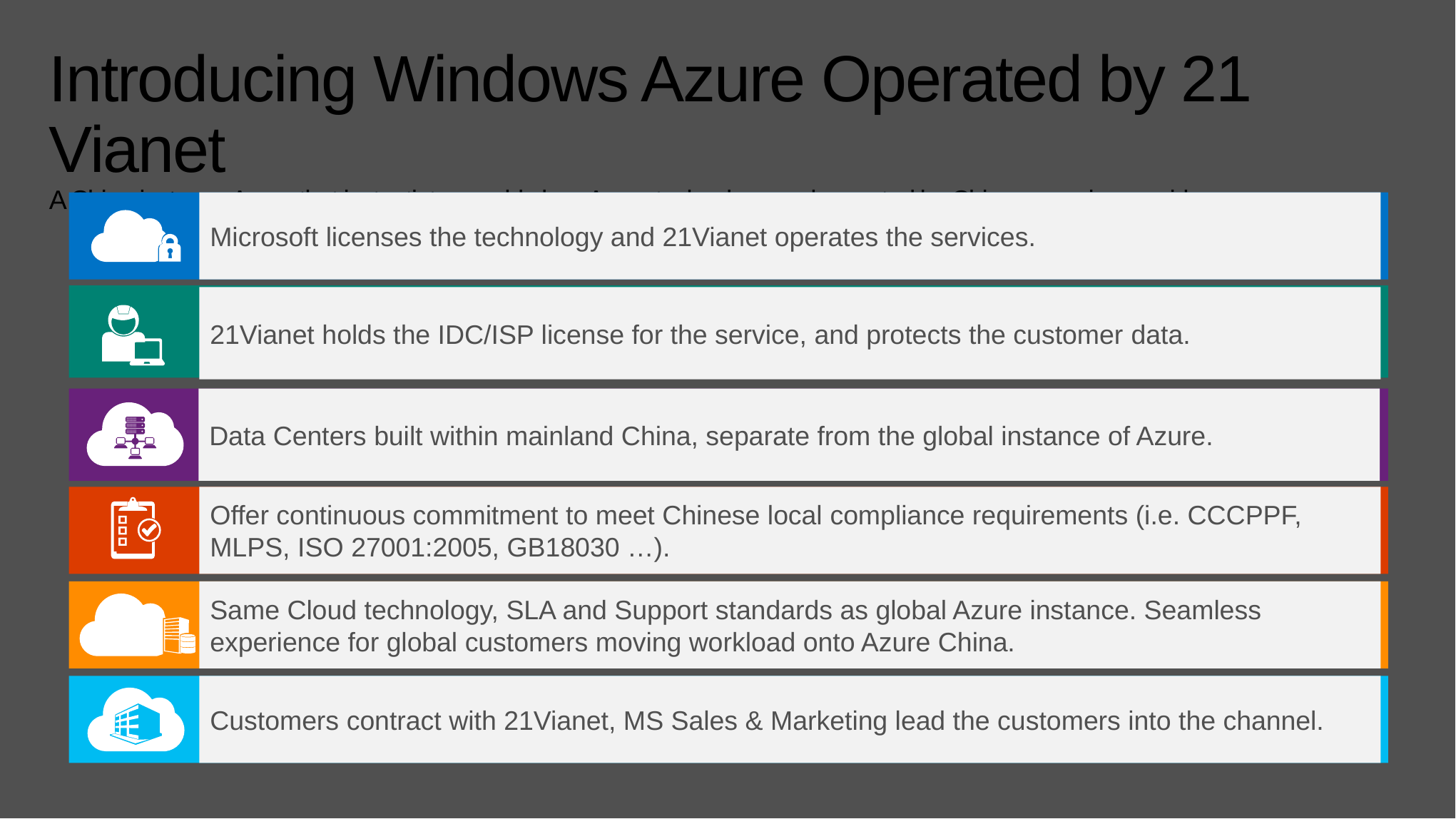

# Introducing Windows Azure Operated by 21 Vianet A China-instance Azure that instantiates world-class Azure technology and operated by Chinese service provider

Microsoft licenses the technology and 21Vianet operates the services.

21Vianet holds the IDC/ISP license for the service, and protects the customer data.

Data Centers built within mainland China, separate from the global instance of Azure.

Offer continuous commitment to meet Chinese local compliance requirements (i.e. CCCPPF, MLPS, ISO 27001:2005, GB18030 …).

Same Cloud technology, SLA and Support standards as global Azure instance. Seamless experience for global customers moving workload onto Azure China.

Customers contract with 21Vianet, MS Sales & Marketing lead the customers into the channel.